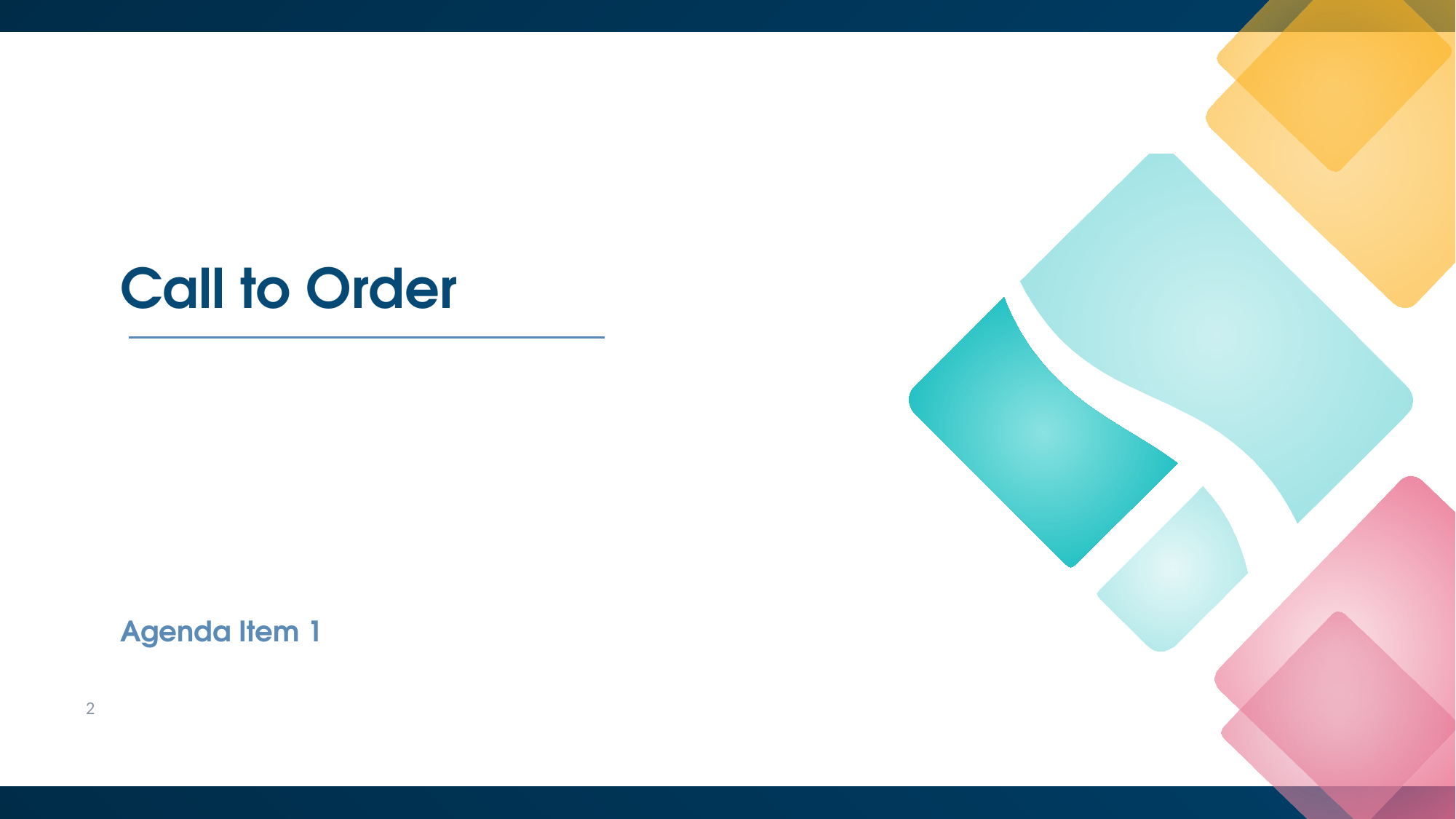

Call to Order
Agenda Item 1
2